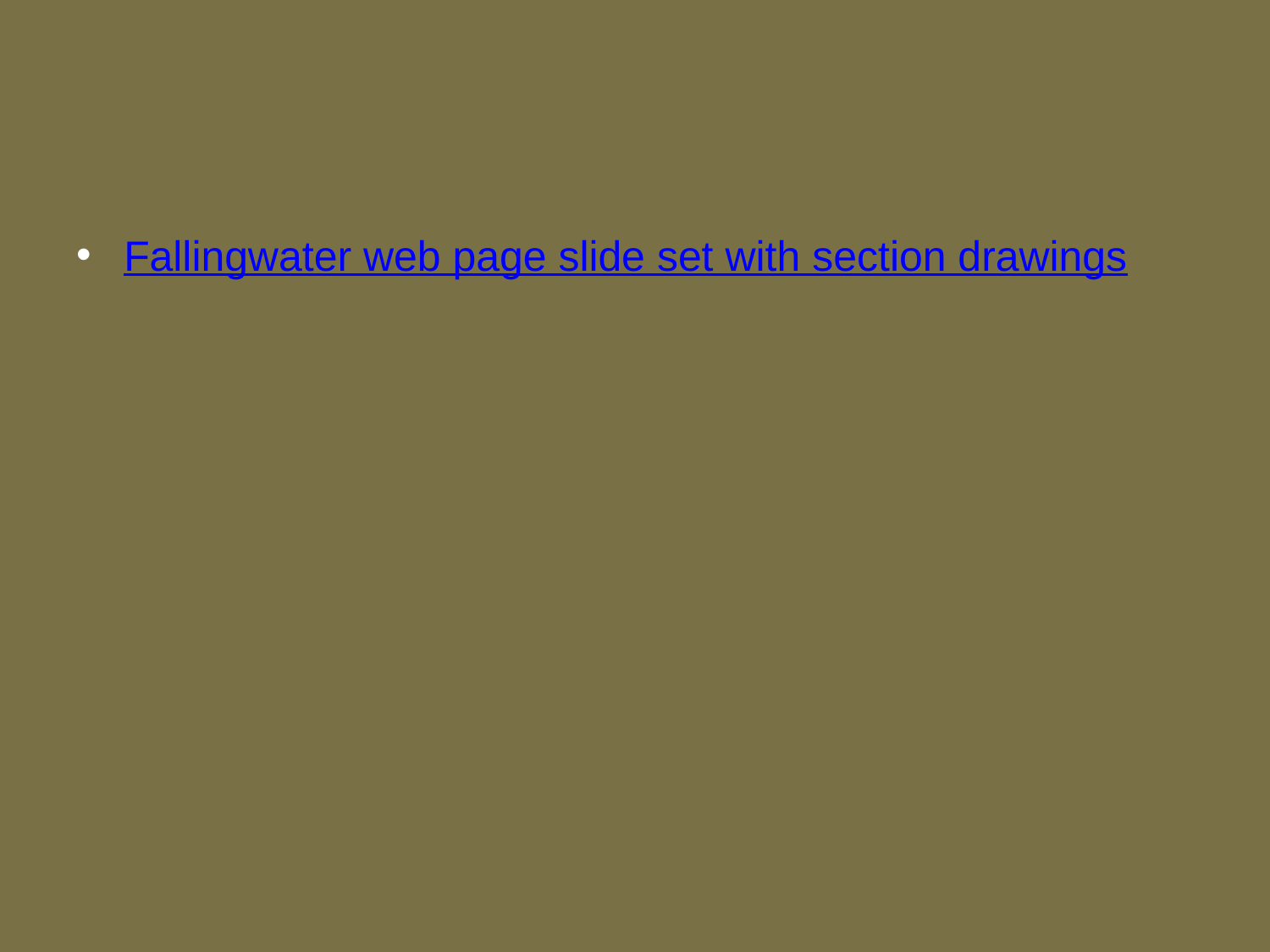

#
Fallingwater web page slide set with section drawings